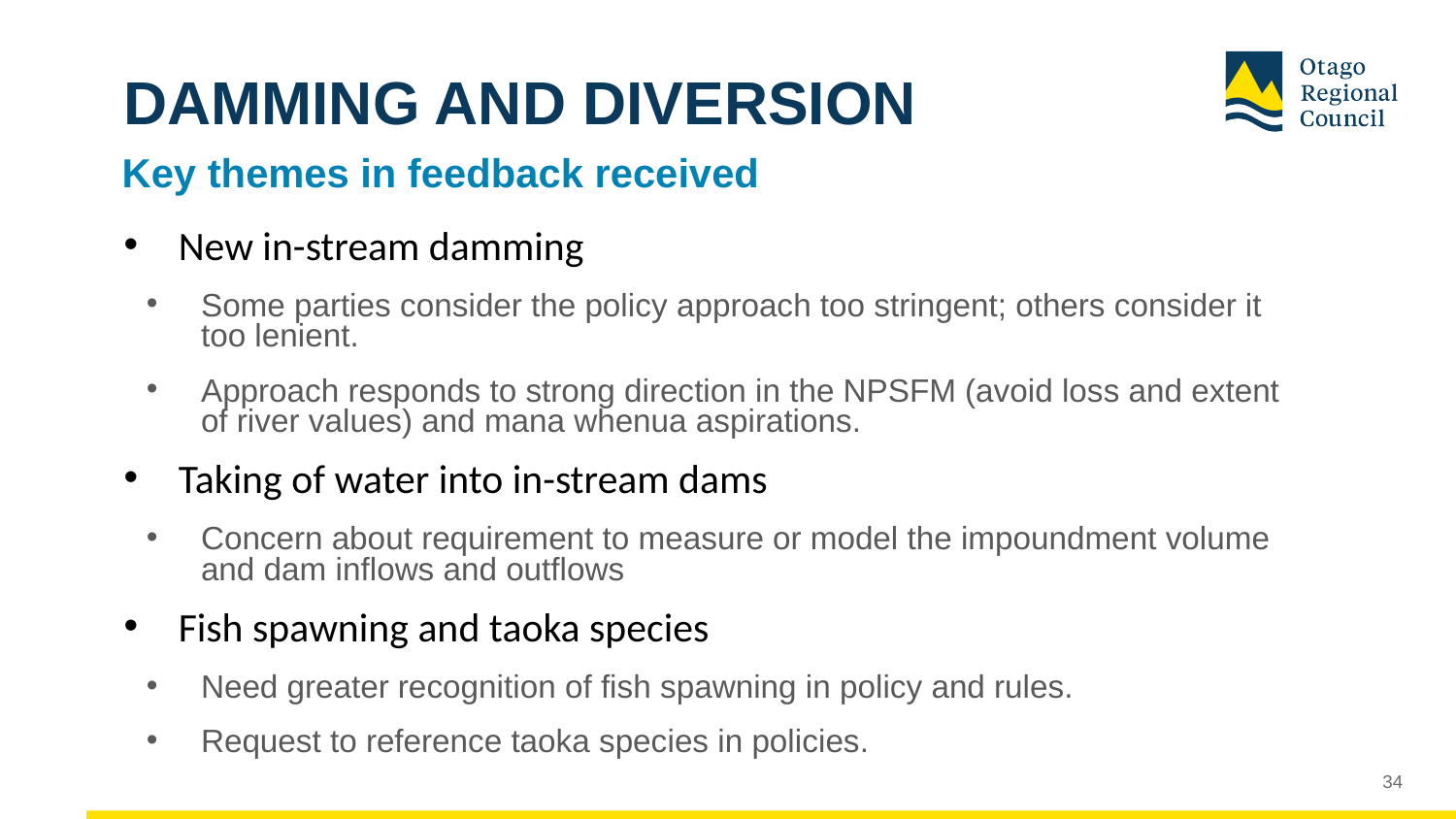

# DAMMING AND DIVERSION
Key themes in feedback received
New in-stream damming
Some parties consider the policy approach too stringent; others consider it too lenient.
Approach responds to strong direction in the NPSFM (avoid loss and extent of river values) and mana whenua aspirations.
Taking of water into in-stream dams
Concern about requirement to measure or model the impoundment volume and dam inflows and outflows
Fish spawning and taoka species
Need greater recognition of fish spawning in policy and rules.
Request to reference taoka species in policies.

34